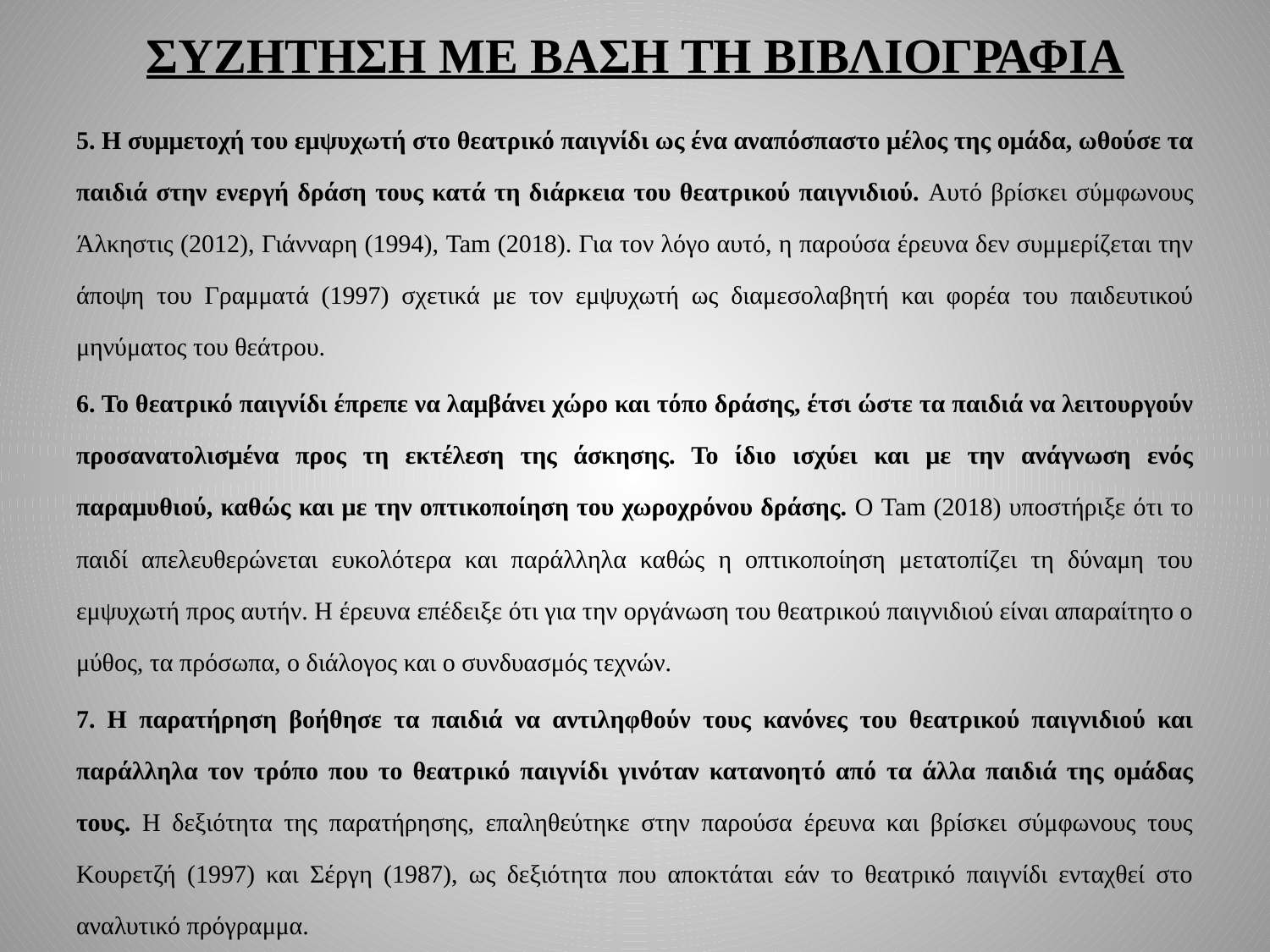

# ΣΥΖΗΤΗΣΗ ΜΕ ΒΑΣΗ ΤΗ ΒΙΒΛΙΟΓΡΑΦΙΑ
5. Η συμμετοχή του εμψυχωτή στο θεατρικό παιγνίδι ως ένα αναπόσπαστο μέλος της ομάδα, ωθούσε τα παιδιά στην ενεργή δράση τους κατά τη διάρκεια του θεατρικού παιγνιδιού. Αυτό βρίσκει σύμφωνους Άλκηστις (2012), Γιάνναρη (1994), Tam (2018). Για τον λόγο αυτό, η παρούσα έρευνα δεν συμμερίζεται την άποψη του Γραμματά (1997) σχετικά με τον εμψυχωτή ως διαμεσολαβητή και φορέα του παιδευτικού μηνύματος του θεάτρου.
6. Το θεατρικό παιγνίδι έπρεπε να λαμβάνει χώρο και τόπο δράσης, έτσι ώστε τα παιδιά να λειτουργούν προσανατολισμένα προς τη εκτέλεση της άσκησης. Το ίδιο ισχύει και με την ανάγνωση ενός παραμυθιού, καθώς και με την οπτικοποίηση του χωροχρόνου δράσης. Ο Tam (2018) υποστήριξε ότι το παιδί απελευθερώνεται ευκολότερα και παράλληλα καθώς η οπτικοποίηση μετατοπίζει τη δύναμη του εμψυχωτή προς αυτήν. Η έρευνα επέδειξε ότι για την οργάνωση του θεατρικού παιγνιδιού είναι απαραίτητο ο μύθος, τα πρόσωπα, ο διάλογος και ο συνδυασμός τεχνών.
7. Η παρατήρηση βοήθησε τα παιδιά να αντιληφθούν τους κανόνες του θεατρικού παιγνιδιού και παράλληλα τον τρόπο που το θεατρικό παιγνίδι γινόταν κατανοητό από τα άλλα παιδιά της ομάδας τους. Η δεξιότητα της παρατήρησης, επαληθεύτηκε στην παρούσα έρευνα και βρίσκει σύμφωνους τους Κουρετζή (1997) και Σέργη (1987), ως δεξιότητα που αποκτάται εάν το θεατρικό παιγνίδι ενταχθεί στο αναλυτικό πρόγραμμα.